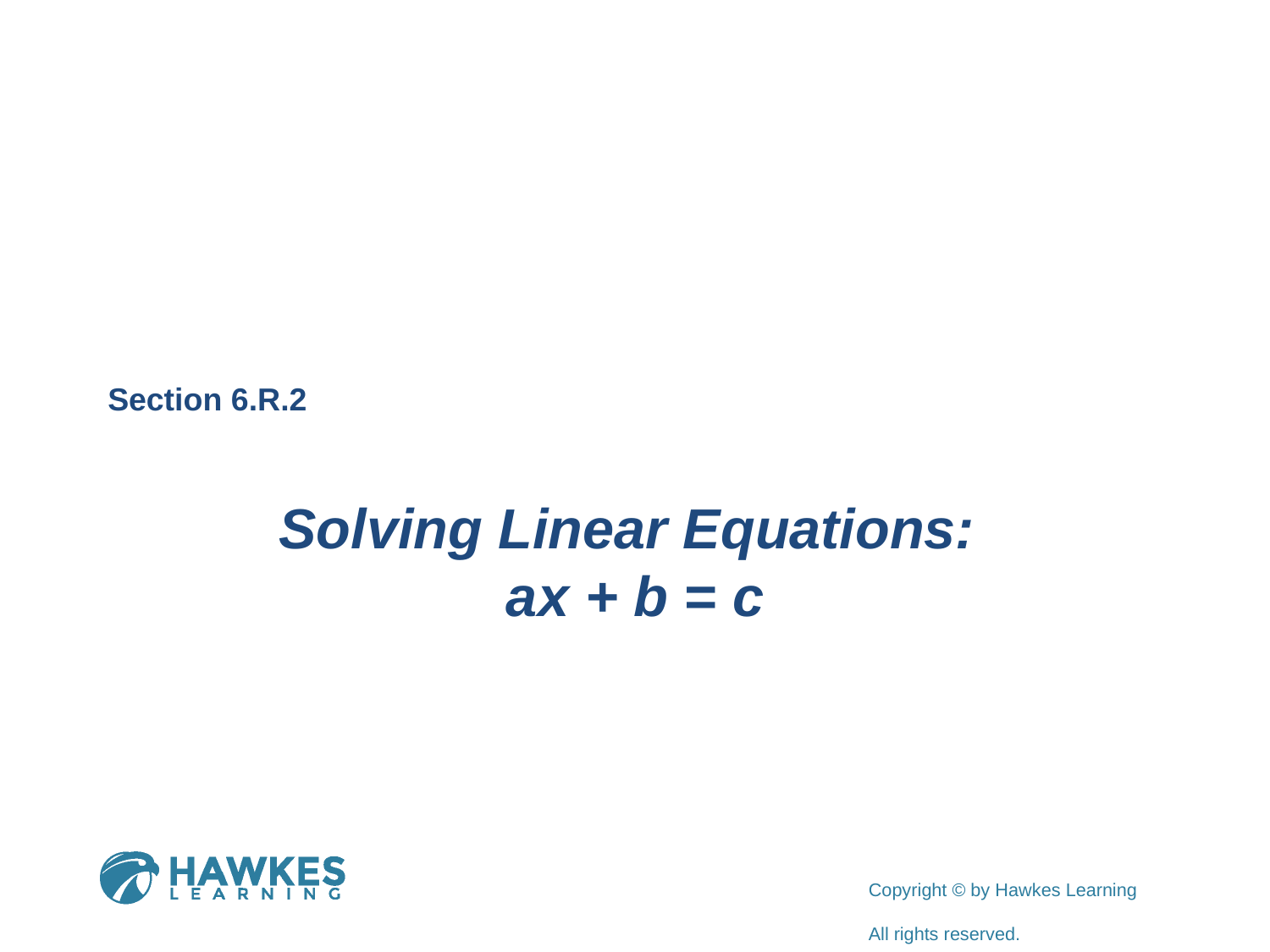

Section 6.R.2
Solving Linear Equations:
a   x + b = c